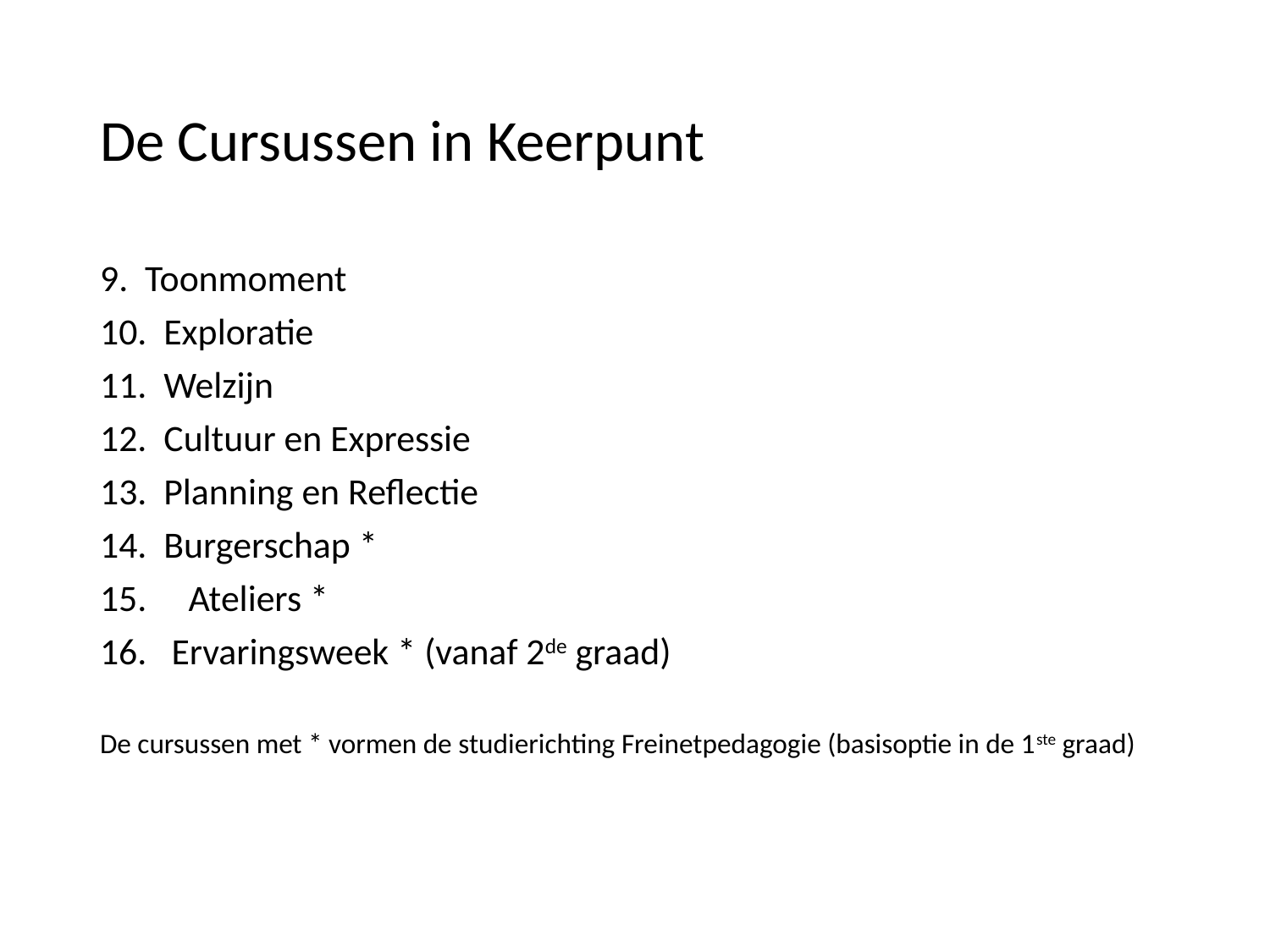

# De Cursussen in Keerpunt
9.  Toonmoment
10.  Exploratie
11.  Welzijn
12.  Cultuur en Expressie
13.  Planning en Reflectie
14.  Burgerschap *
  Ateliers *
Ervaringsweek * (vanaf 2de graad)

De cursussen met * vormen de studierichting Freinetpedagogie (basisoptie in de 1ste graad)